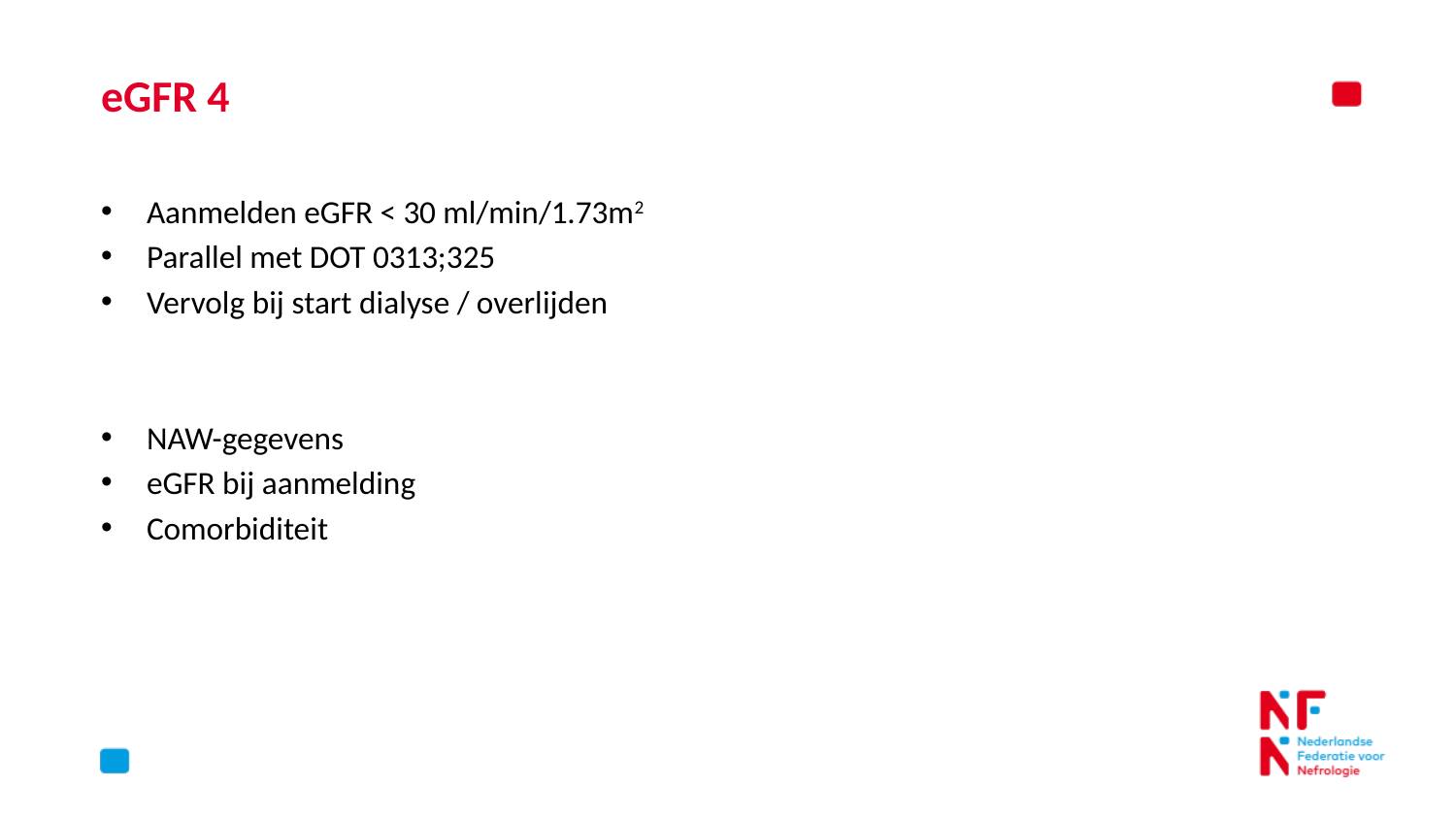

# eGFR 4
Aanmelden eGFR < 30 ml/min/1.73m2
Parallel met DOT 0313;325
Vervolg bij start dialyse / overlijden

NAW-gegevens
eGFR bij aanmelding
Comorbiditeit